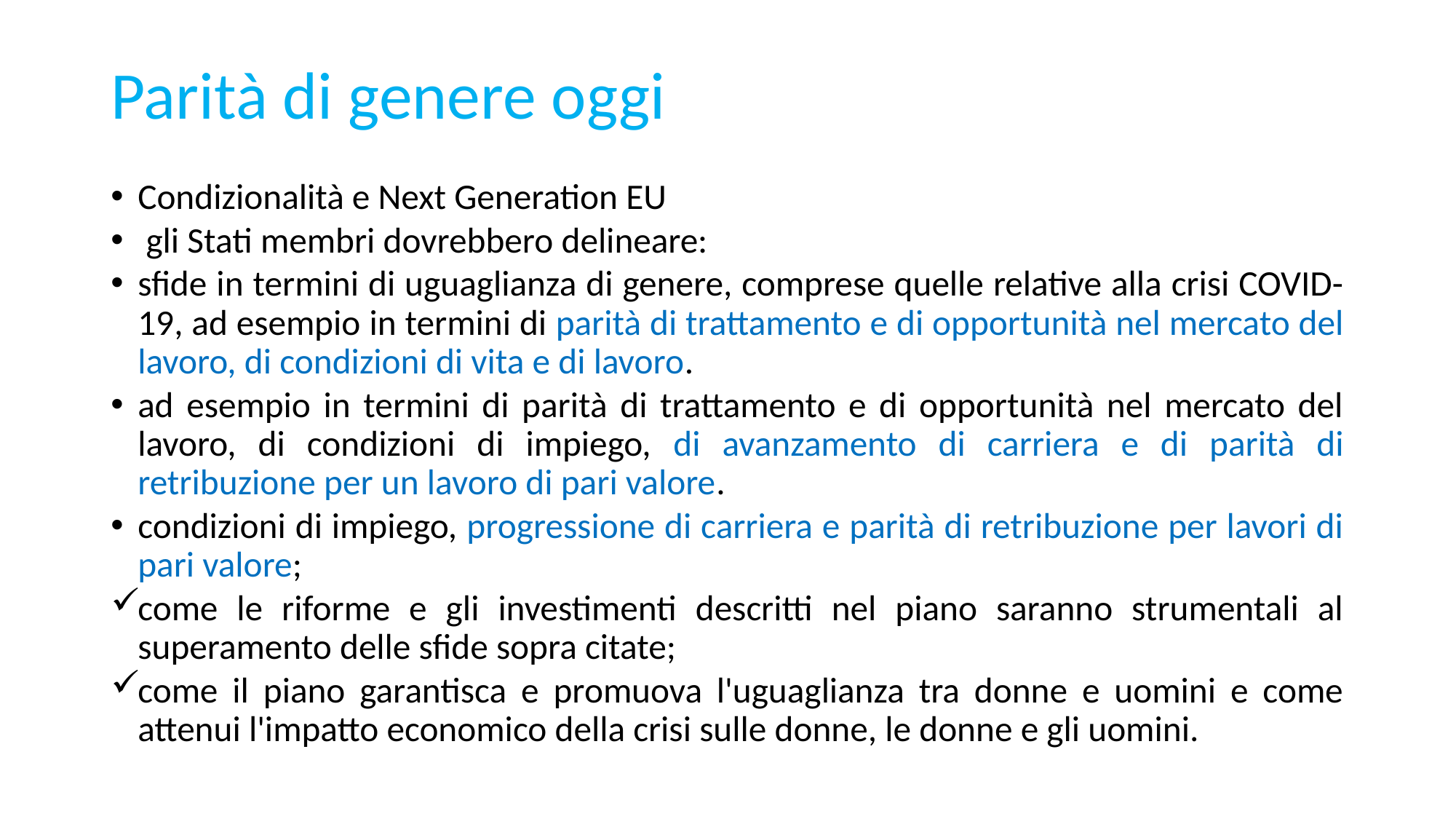

# Parità di genere oggi

Condizionalità e Next Generation EU
 gli Stati membri dovrebbero delineare:
sfide in termini di uguaglianza di genere, comprese quelle relative alla crisi COVID-19, ad esempio in termini di parità di trattamento e di opportunità nel mercato del lavoro, di condizioni di vita e di lavoro.
ad esempio in termini di parità di trattamento e di opportunità nel mercato del lavoro, di condizioni di impiego, di avanzamento di carriera e di parità di retribuzione per un lavoro di pari valore.
condizioni di impiego, progressione di carriera e parità di retribuzione per lavori di pari valore;
come le riforme e gli investimenti descritti nel piano saranno strumentali al superamento delle sfide sopra citate;
come il piano garantisca e promuova l'uguaglianza tra donne e uomini e come attenui l'impatto economico della crisi sulle donne, le donne e gli uomini.